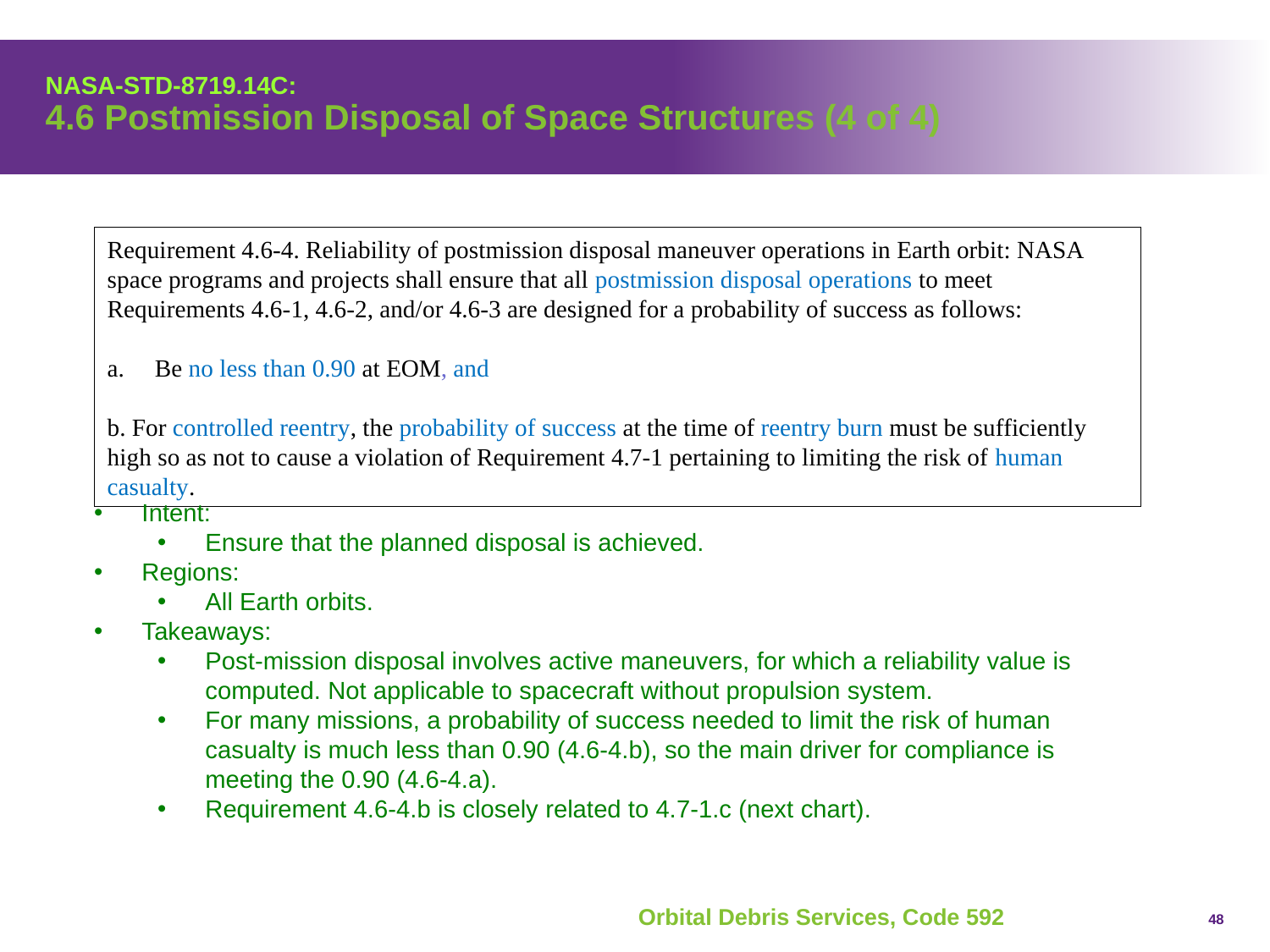

# NASA-STD-8719.14C: 4.6 Postmission Disposal of Space Structures (4 of 4)
Requirement 4.6-4. Reliability of postmission disposal maneuver operations in Earth orbit: NASA space programs and projects shall ensure that all postmission disposal operations to meet Requirements 4.6-1, 4.6-2, and/or 4.6-3 are designed for a probability of success as follows:

Be no less than 0.90 at EOM, and

b. For controlled reentry, the probability of success at the time of reentry burn must be sufficiently high so as not to cause a violation of Requirement 4.7-1 pertaining to limiting the risk of human casualty.
Intent:
Ensure that the planned disposal is achieved.
Regions:
All Earth orbits.
Takeaways:
Post-mission disposal involves active maneuvers, for which a reliability value is computed. Not applicable to spacecraft without propulsion system.
For many missions, a probability of success needed to limit the risk of human casualty is much less than 0.90 (4.6-4.b), so the main driver for compliance is meeting the 0.90 (4.6-4.a).
Requirement 4.6-4.b is closely related to 4.7-1.c (next chart).
48